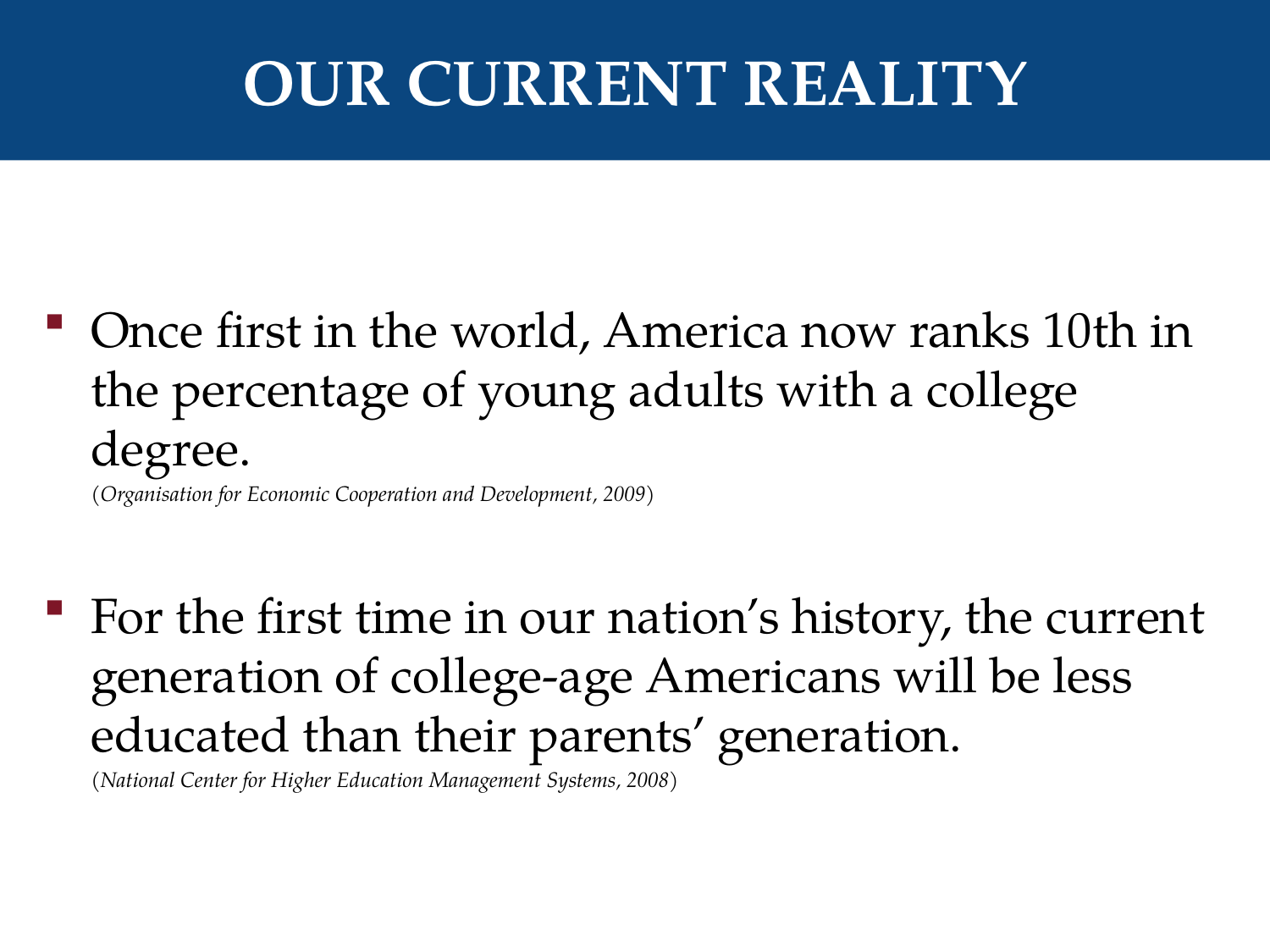

# Our Current reality

Once first in the world, America now ranks 10th in the percentage of young adults with a college degree.
	(Organisation for Economic Cooperation and Development, 2009)

For the first time in our nation’s history, the current generation of college-age Americans will be less educated than their parents’ generation.
	(National Center for Higher Education Management Systems, 2008)